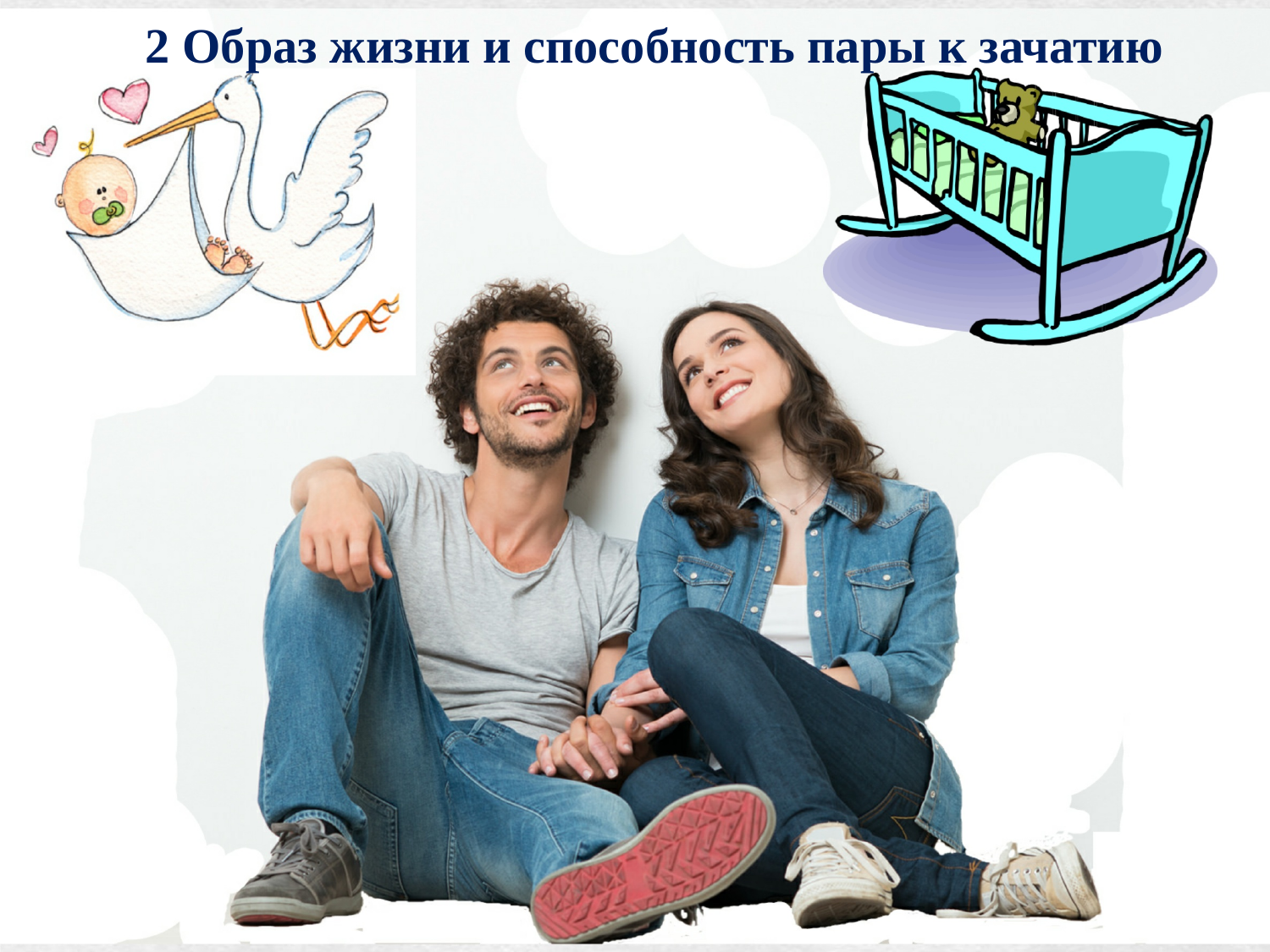

2 Образ жизни и способность пары к зачатию